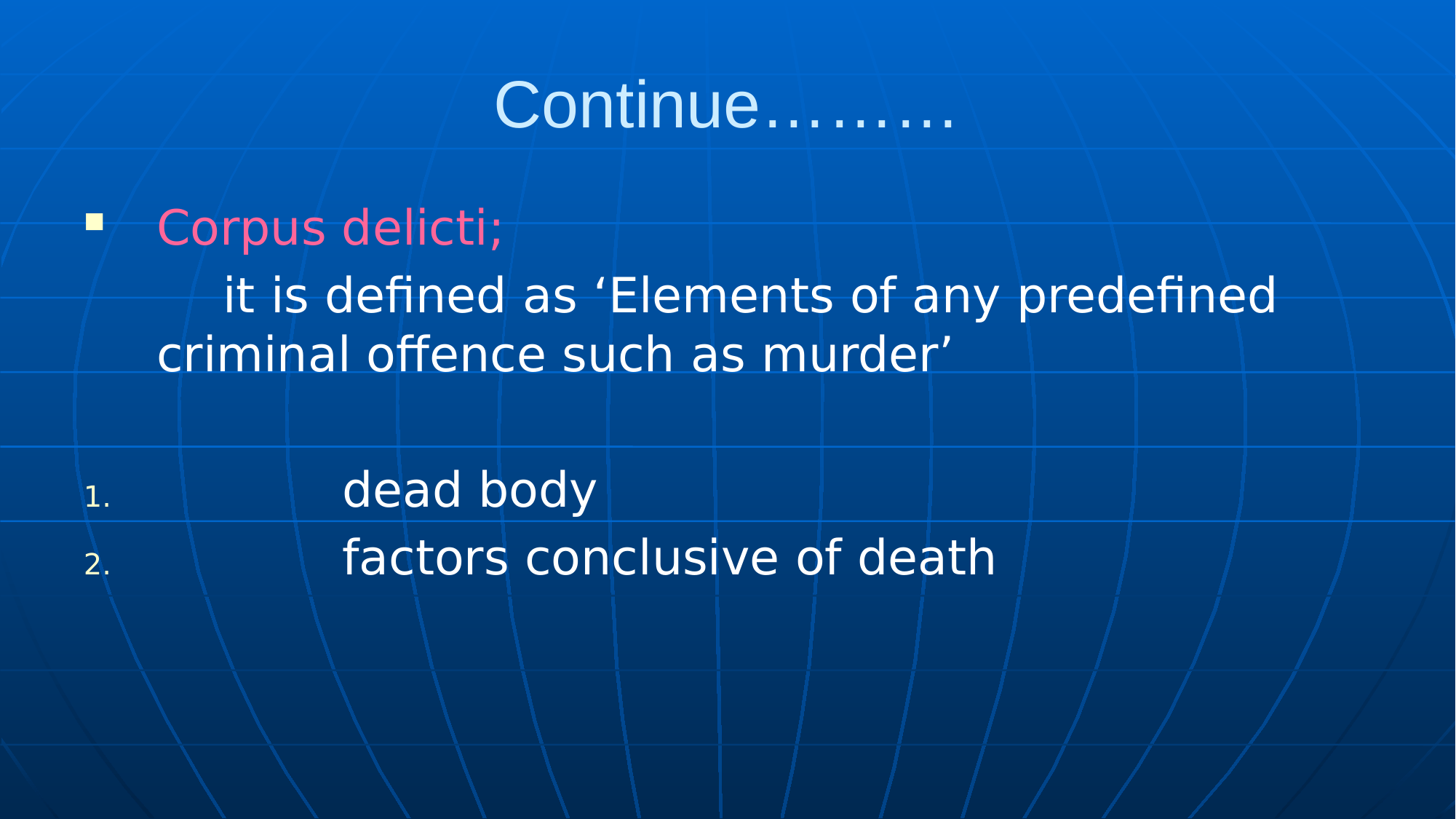

# Continue………
Corpus delicti;
         it is defined as ‘Elements of any predefined criminal offence such as murder’

            dead body
            factors conclusive of death